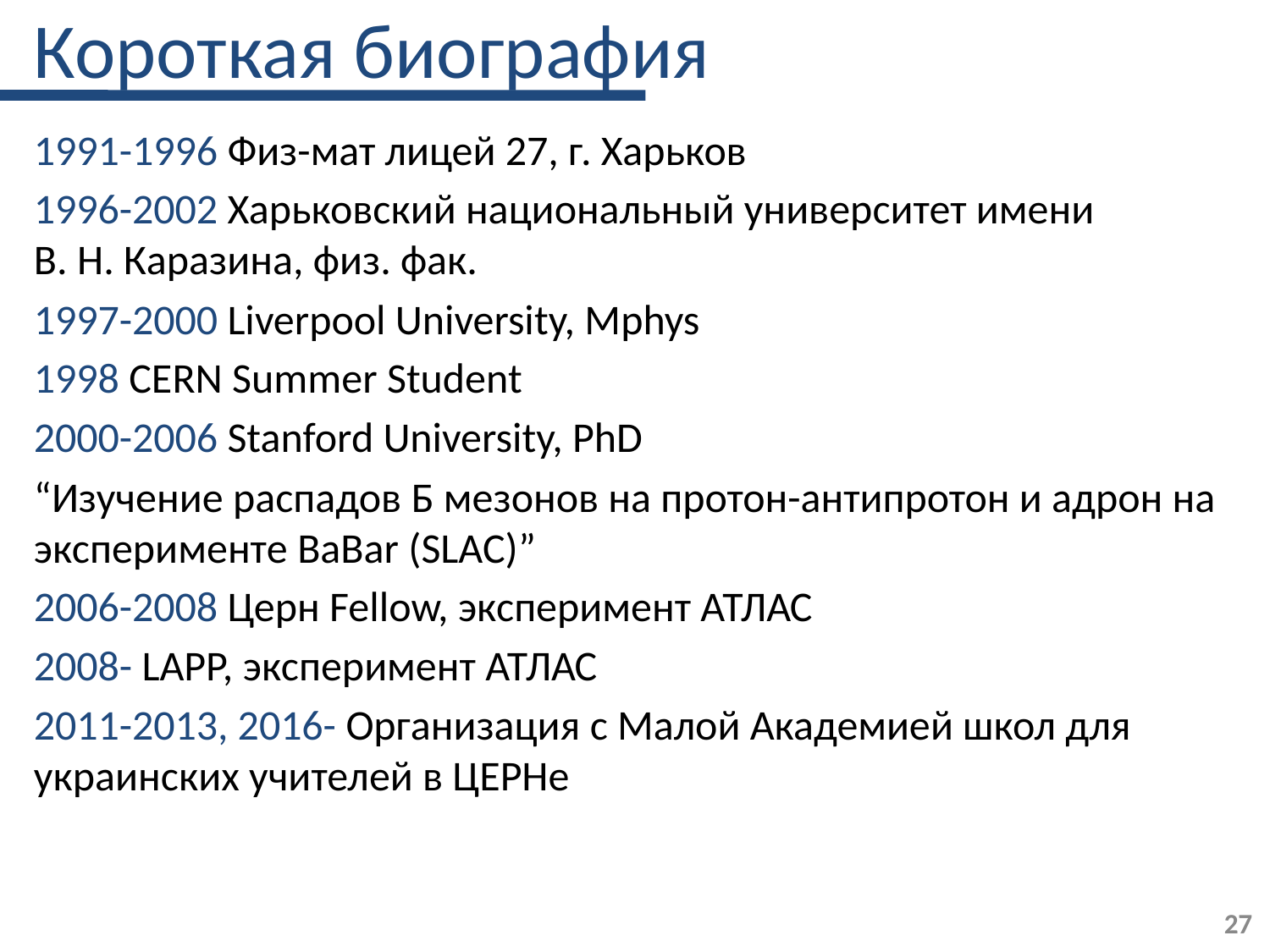

# Короткая биография
1991-1996 Физ-мат лицей 27, г. Харьков
1996-2002 Харьковский национальный университет имени В. Н. Каразина, физ. фак.
1997-2000 Liverpool University, Mphys
1998 CERN Summer Student
2000-2006 Stanford University, PhD
“Изучение распадов Б мезонов на протон-антипротон и адрон на эксперименте BaBar (SLAC)”
2006-2008 Церн Fellow, эксперимент АТЛАС
2008- LAPP, эксперимент АТЛАС
2011-2013, 2016- Организация с Малой Академией школ для украинских учителей в ЦЕРНе
27